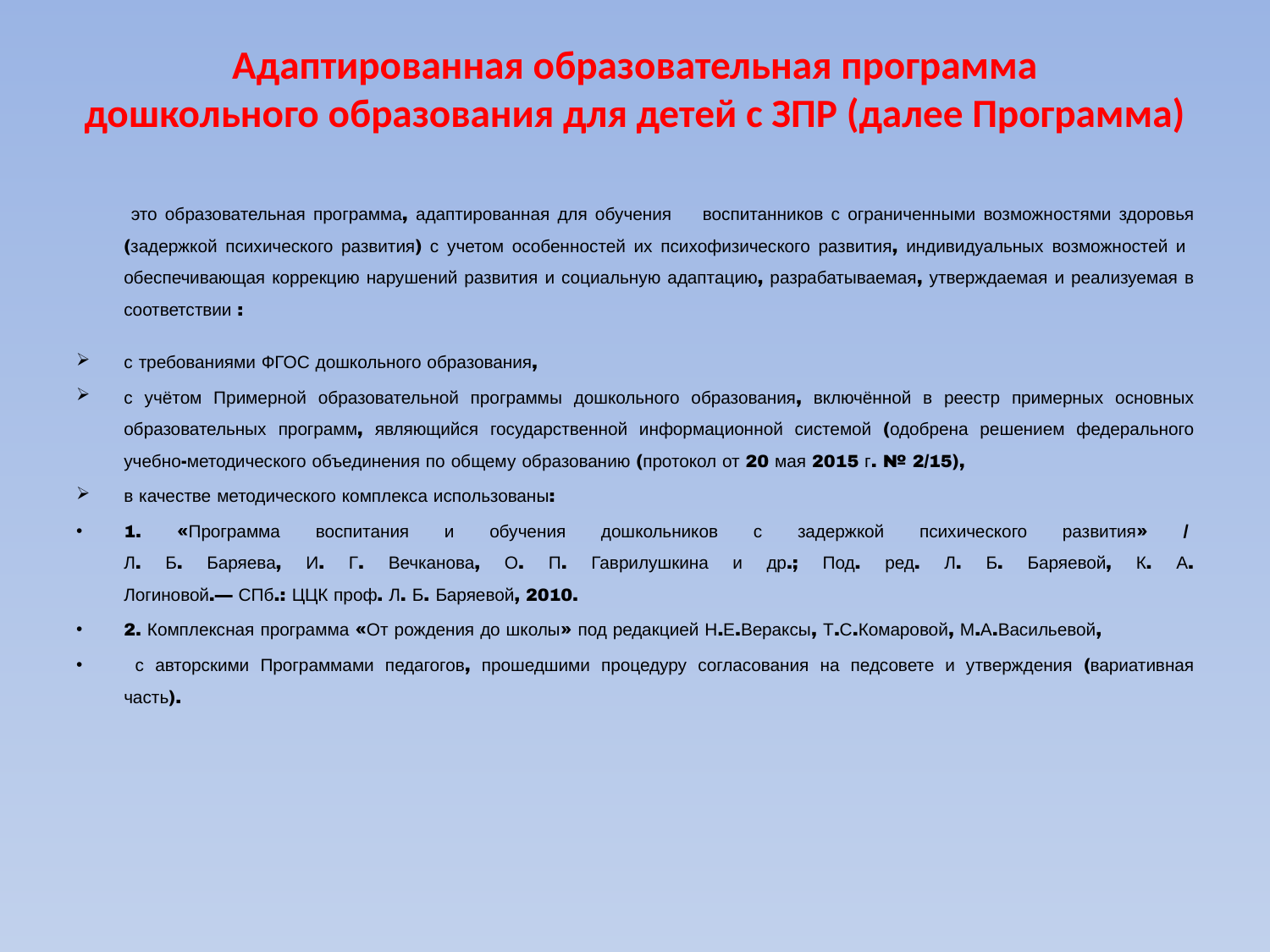

# Адаптированная образовательная программа дошкольного образования для детей с ЗПР (далее Программа)
       это образовательная программа, адаптированная для обучения    воспитанников с ограниченными возможностями здоровья (задержкой психического развития) с учетом особенностей их психофизического развития, индивидуальных возможностей и  обеспечивающая коррекцию нарушений развития и социальную адаптацию, разрабатываемая, утверждаемая и реализуемая в соответствии :
с требованиями ФГОС дошкольного образования,
с учётом Примерной образовательной программы дошкольного образования, включённой в реестр примерных основных образовательных программ, являющийся государственной информационной системой (одобрена решением федерального учебно-методического объединения по общему образованию (протокол от 20 мая 2015 г. № 2/15),
в качестве методического комплекса использованы:
1. «Программа воспитания и обучения дошкольников с задержкой психического развития» / 
Л. Б. Баряева, И. Г. Вечканова, О. П. Гаврилушкина и др.; Под. ред. Л. Б. Баряевой, К. А.
Логиновой.— СПб.: ЦЦК проф. Л. Б. Баряевой, 2010.
2. Комплексная программа «От рождения до школы» под редакцией Н.Е.Вераксы, Т.С.Комаровой, М.А.Васильевой,
 с авторскими Программами педагогов, прошедшими процедуру согласования на педсовете и утверждения (вариативная часть).